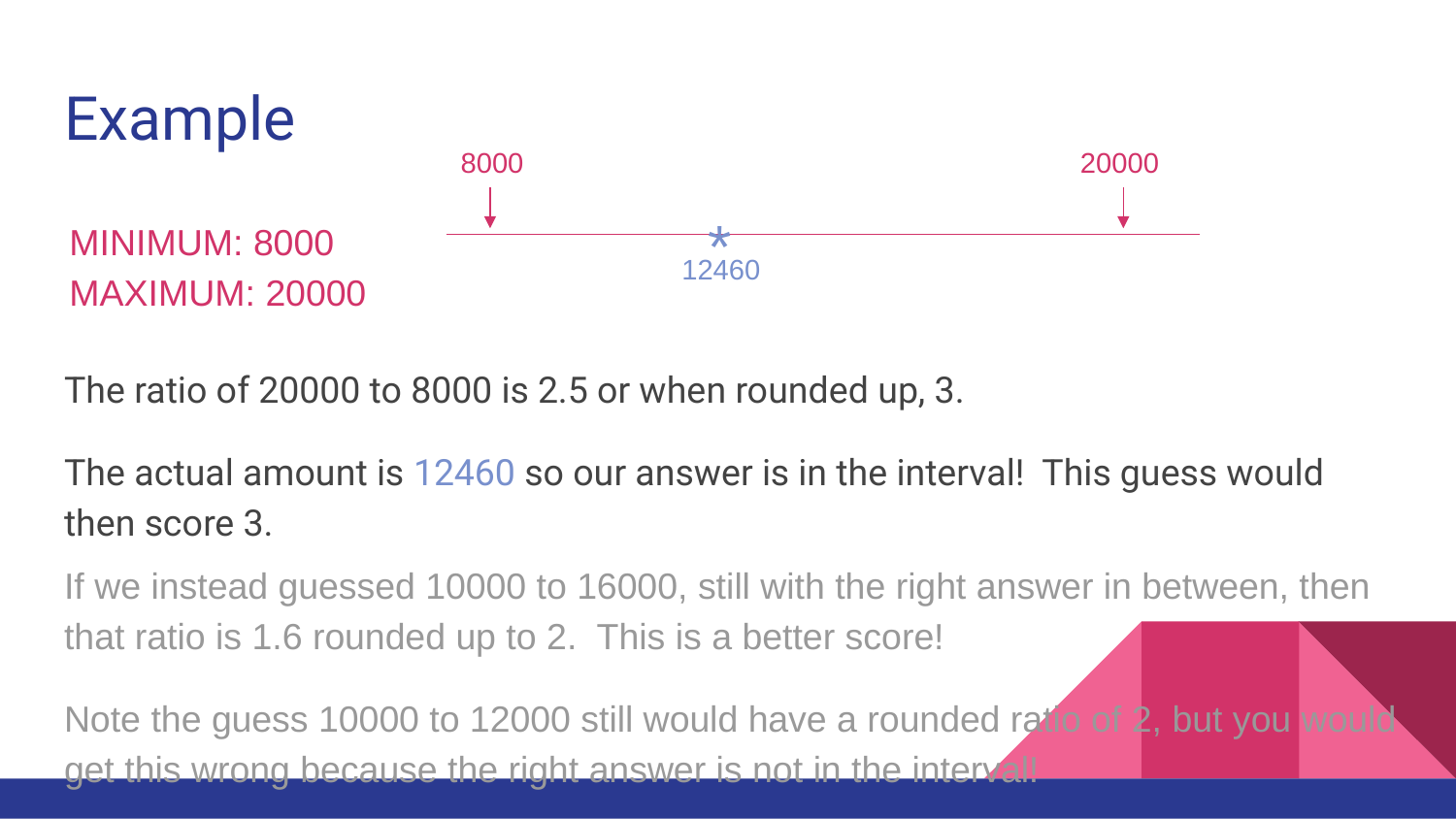

MINIMUM: 8000
MAXIMUM: 20000
# Example
8000
20000
*
12460
The ratio of 20000 to 8000 is 2.5 or when rounded up, 3.
The actual amount is 12460 so our answer is in the interval!  This guess would then score 3.

If we instead guessed 10000 to 16000, still with the right answer in between, then that ratio is 1.6 rounded up to 2.  This is a better score!
Note the guess 10000 to 12000 still would have a rounded ratio of 2, but you would get this wrong because the right answer is not in the interval!